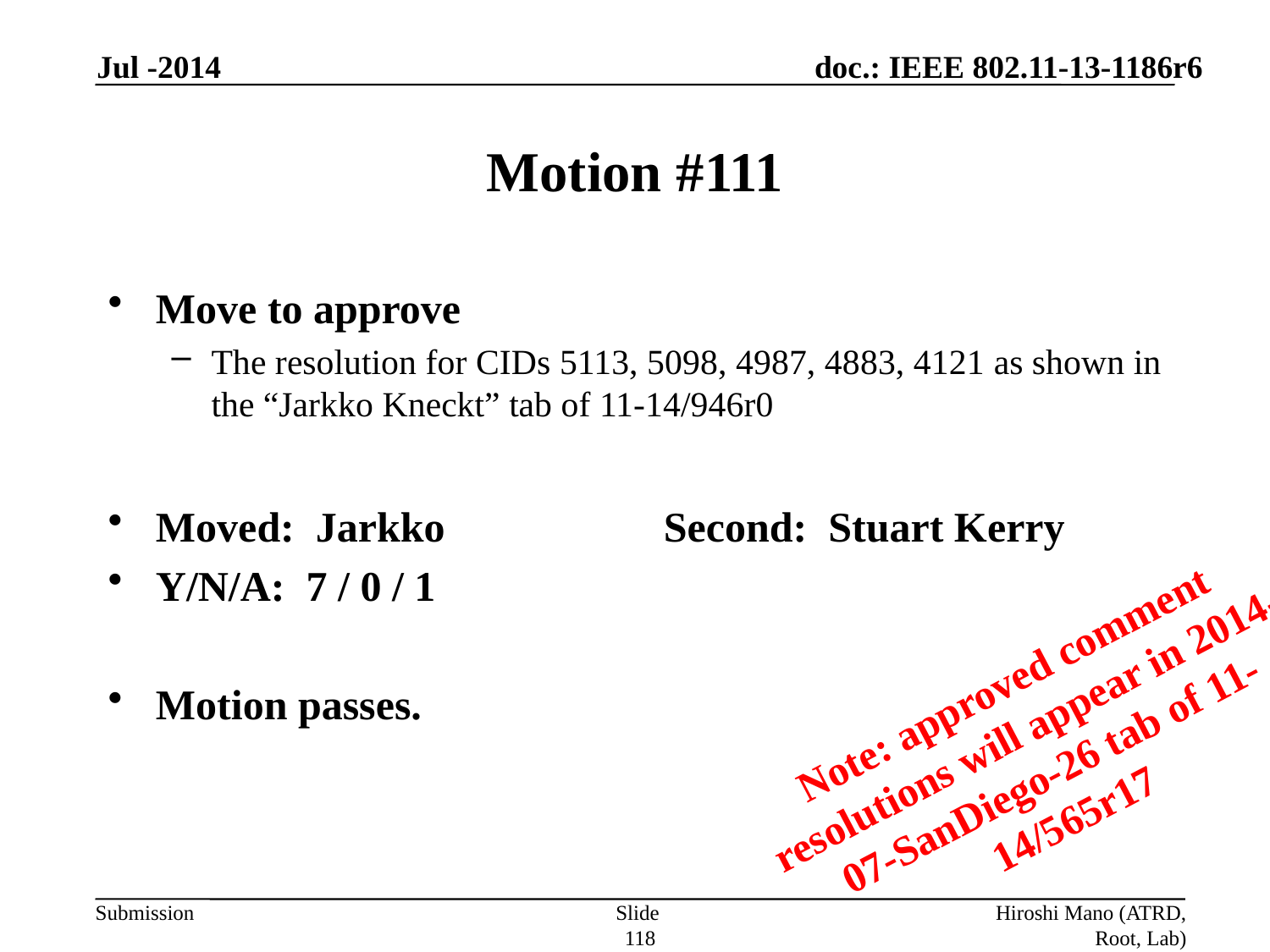

Jul -2014
# Motion #111
Move to approve
The resolution for CIDs 5113, 5098, 4987, 4883, 4121 as shown in the “Jarkko Kneckt” tab of 11-14/946r0

Moved:  Jarkko		Second:  Stuart Kerry
Y/N/A:  7 / 0 / 1

Motion passes.
Note: approved comment resolutions will appear in 2014-07-SanDiego-26 tab of 11-14/565r17
Slide 118
Hiroshi Mano (ATRD, Root, Lab)